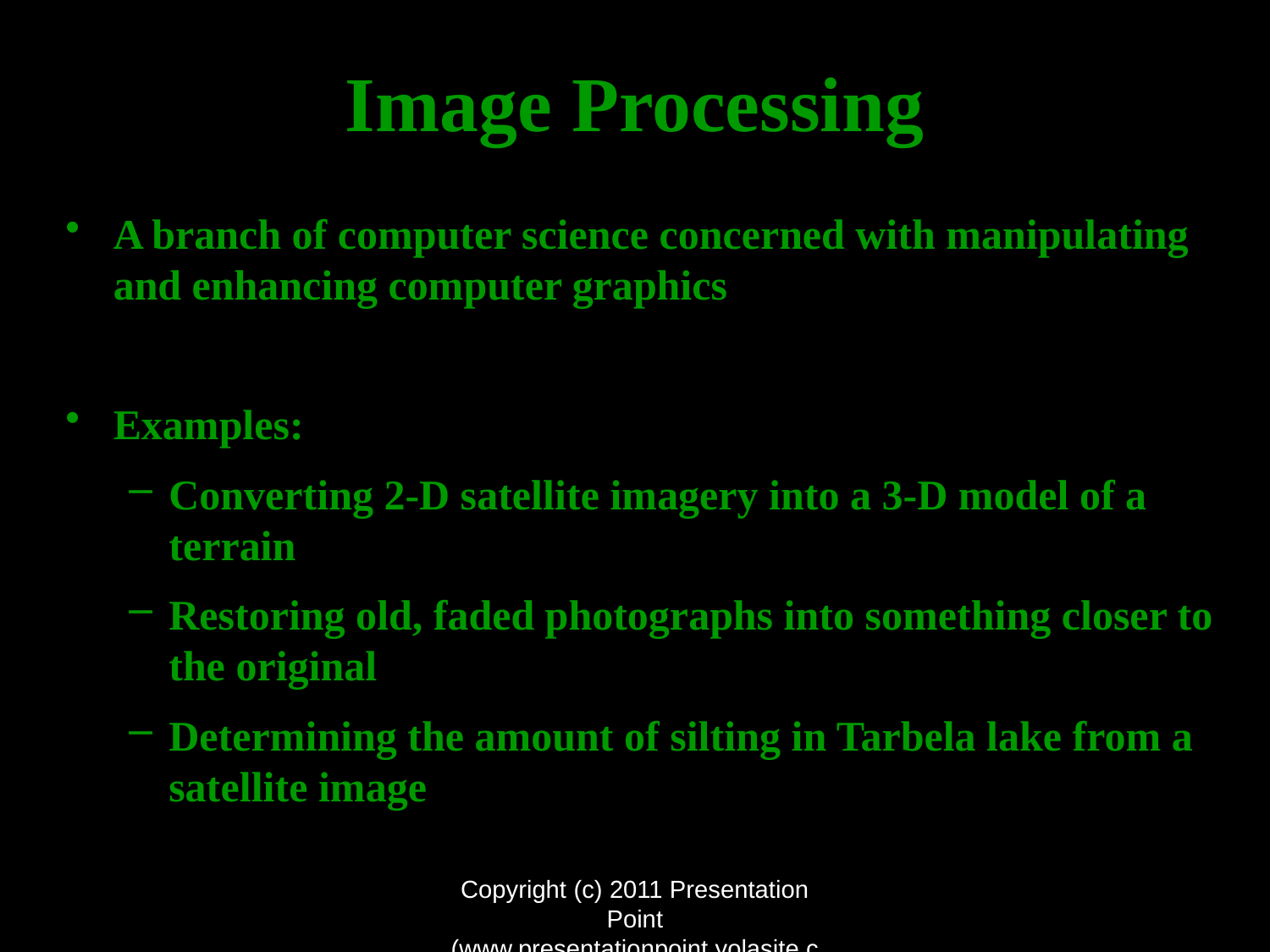

# Image Processing
A branch of computer science concerned with manipulating and enhancing computer graphics

Examples:
Converting 2-D satellite imagery into a 3-D model of a terrain
Restoring old, faded photographs into something closer to the original
Determining the amount of silting in Tarbela lake from a satellite image
Copyright (c) 2011 Presentation Point (www.presentationpoint.yolasite.com)